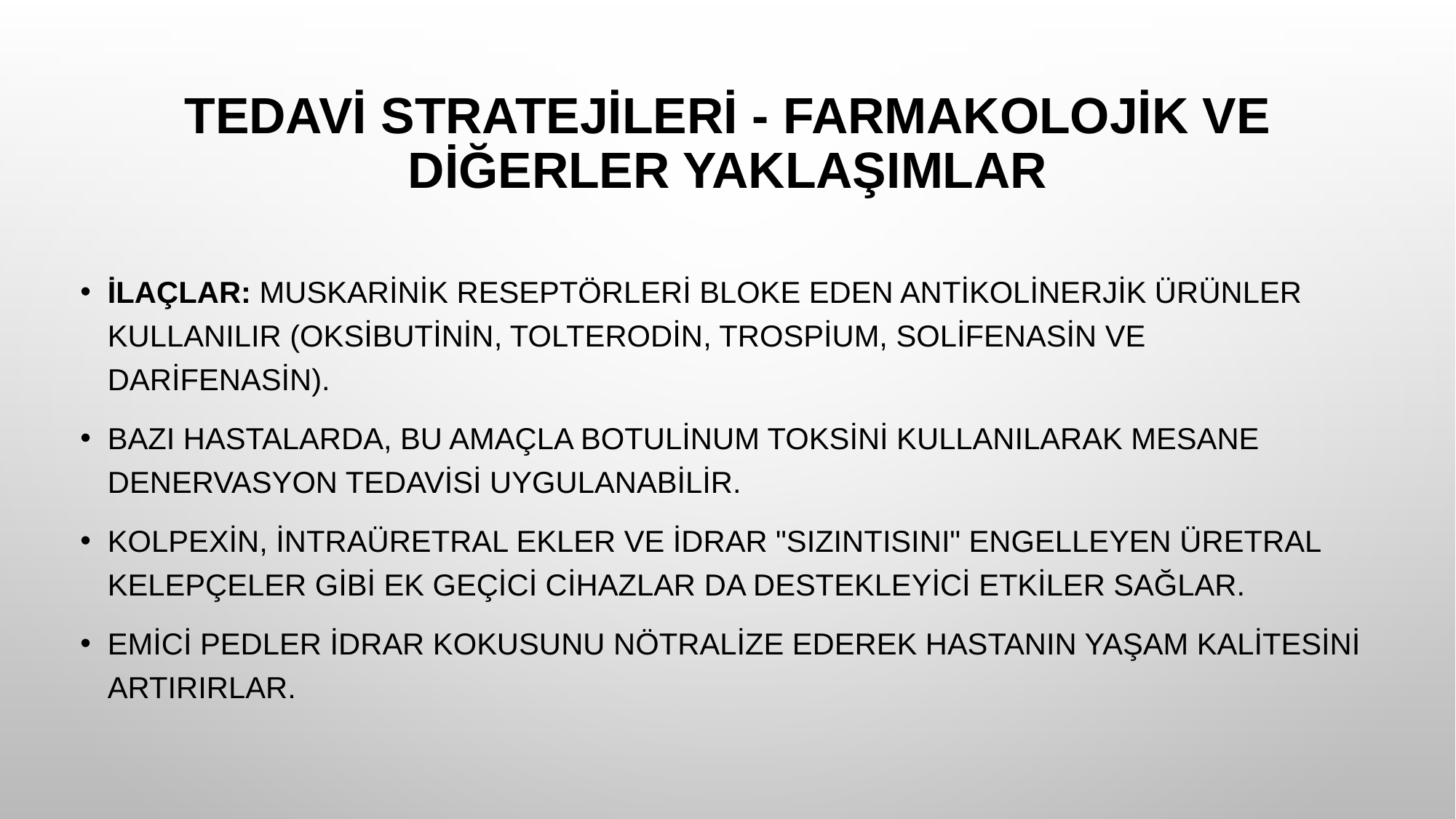

# Tedavi Stratejileri - Farmakolojik ve Diğerler yaklaşımlar
İlaçlar: Muskarinik reseptörleri bloke eden antikolinerjik ürünler kullanılır (oksibutinin, tolterodin, trospium, solifenasin ve darifenasin).
Bazı hastalarda, bu amaçla botulinum toksini kullanılarak mesane denervasyon tedavisi uygulanabilir.
Kolpexin, intraüretral ekler ve idrar "sızıntısını" engelleyen üretral kelepçeler gibi ek geçici cihazlar da destekleyici etkiler sağlar.
Emici Pedler İdrar kokusunu nötralize ederek hastanın yaşam kalitesini artırırlar.